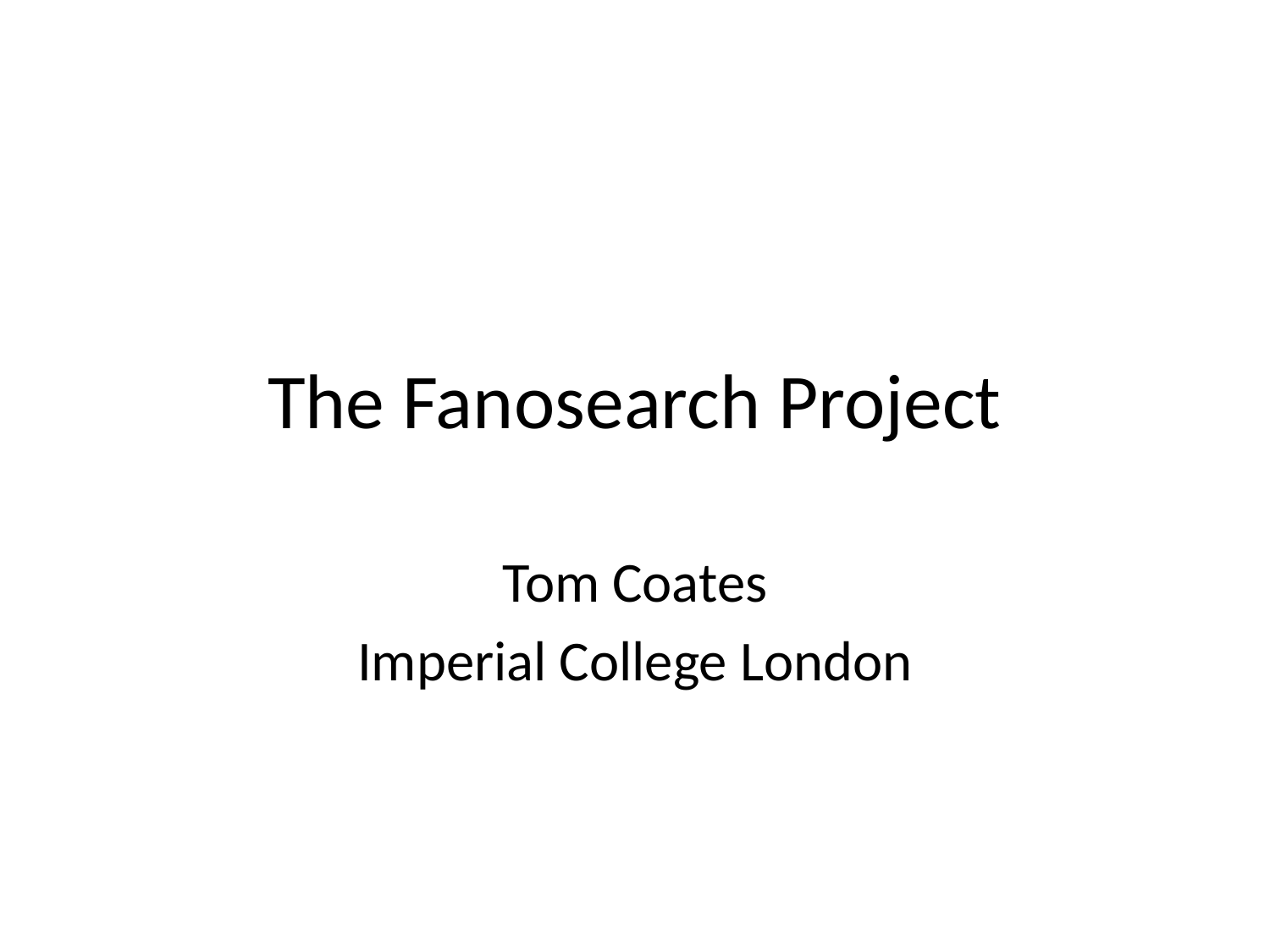

# The Fanosearch Project
Tom Coates
Imperial College London